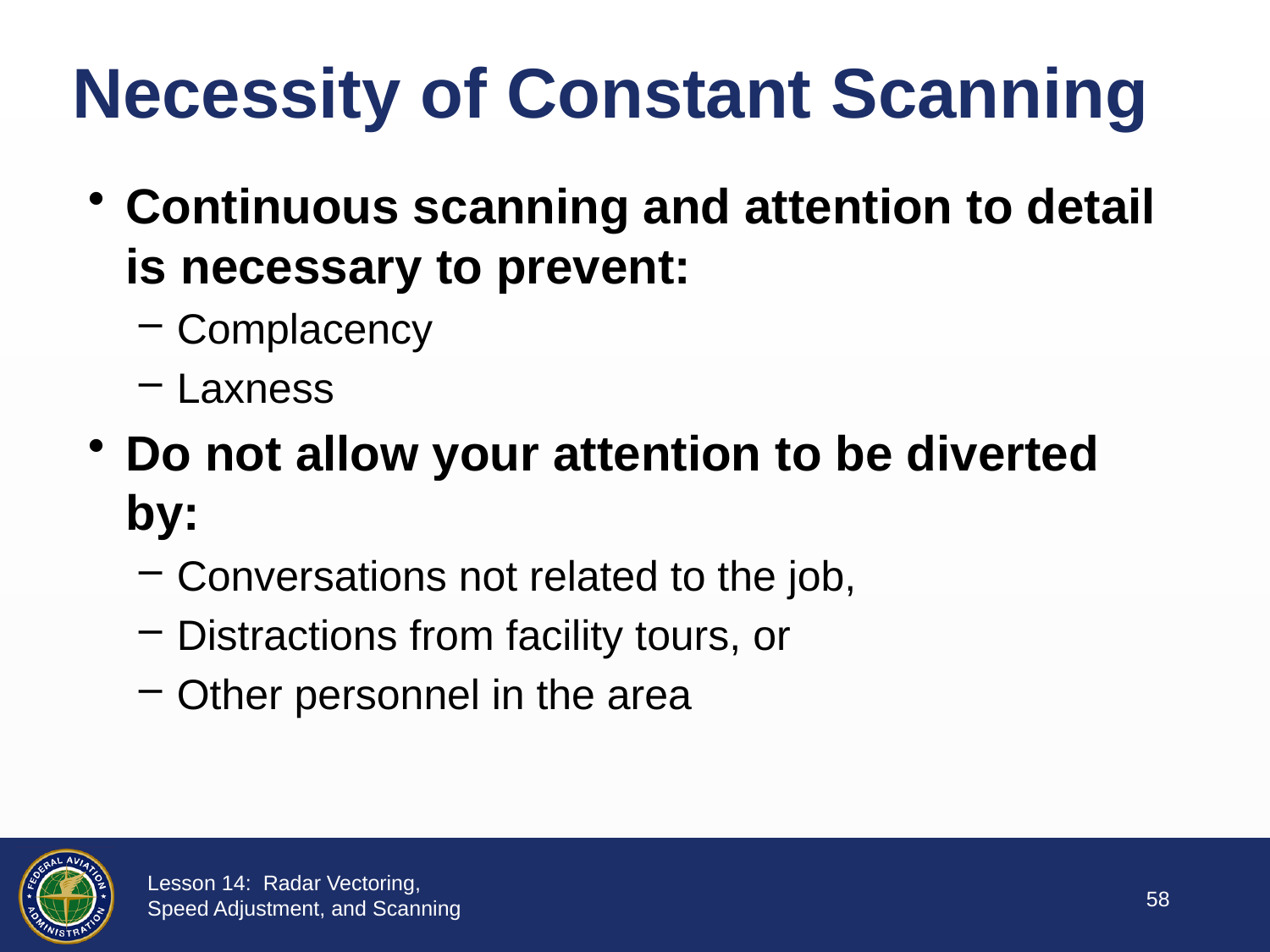

# Necessity of Constant Scanning
Continuous scanning and attention to detail is necessary to prevent:
Complacency
Laxness
Do not allow your attention to be diverted by:
Conversations not related to the job,
Distractions from facility tours, or
Other personnel in the area

58